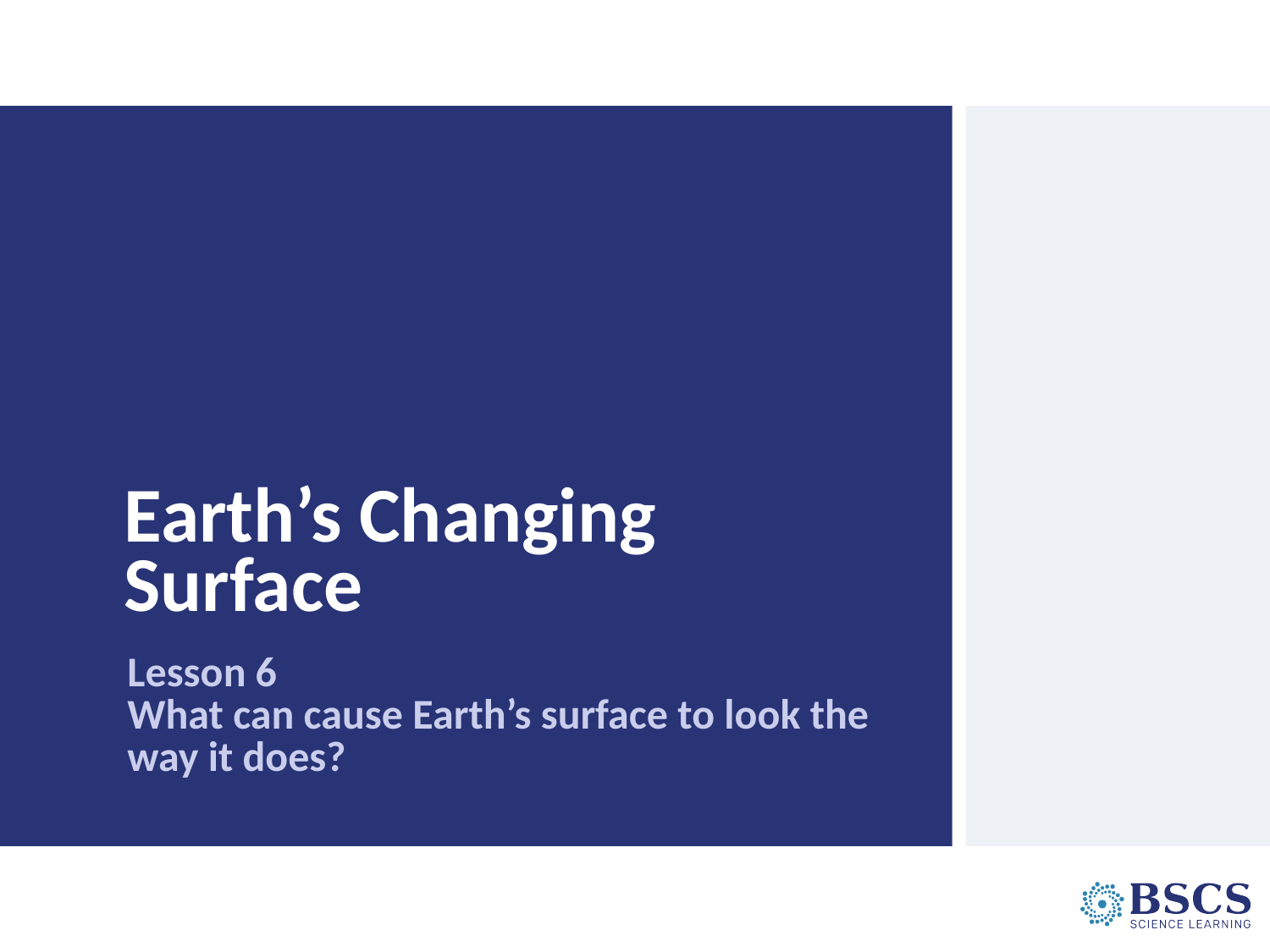

# Earth’s Changing Surface
Lesson 6
What can cause Earth’s surface to look the way it does?